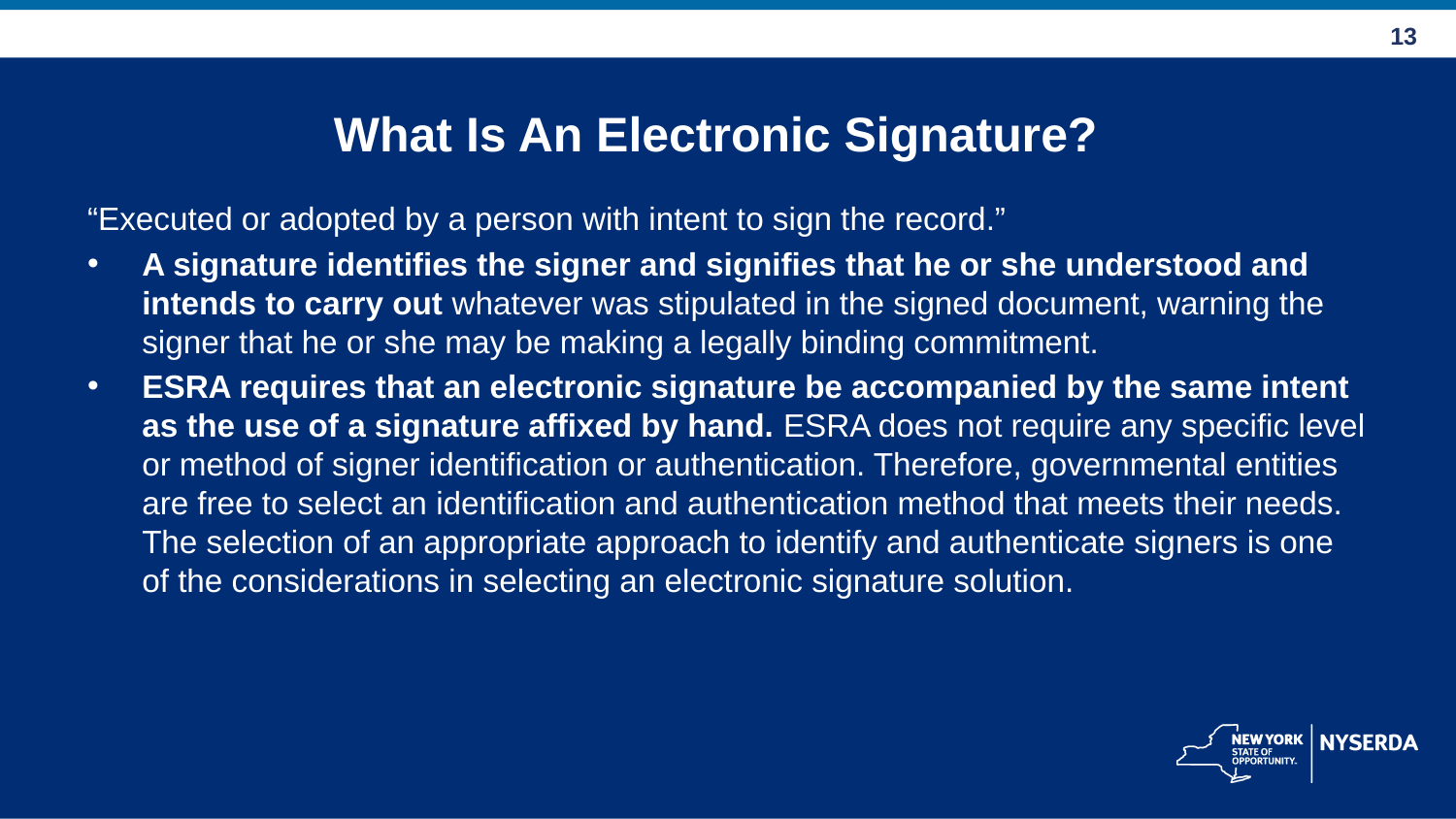

What Is An Electronic Signature?
“Executed or adopted by a person with intent to sign the record.”
A signature identifies the signer and signifies that he or she understood and intends to carry out whatever was stipulated in the signed document, warning the signer that he or she may be making a legally binding commitment.
ESRA requires that an electronic signature be accompanied by the same intent as the use of a signature affixed by hand. ESRA does not require any specific level or method of signer identification or authentication. Therefore, governmental entities are free to select an identification and authentication method that meets their needs. The selection of an appropriate approach to identify and authenticate signers is one of the considerations in selecting an electronic signature solution.